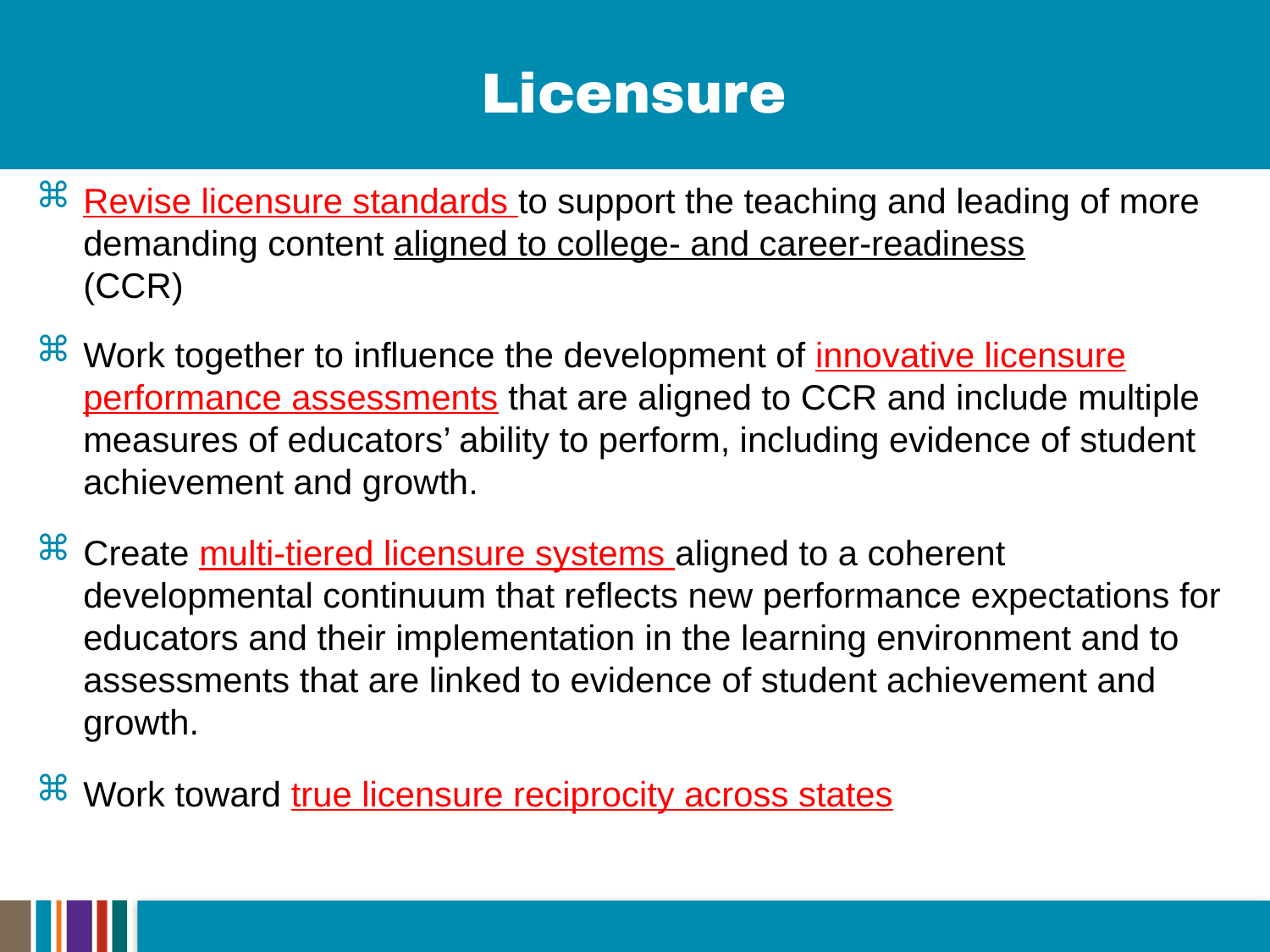

# Licensure
Revise licensure standards to support the teaching and leading of more demanding content aligned to college- and career-readiness
(CCR)

Work together to influence the development of innovative licensure performance assessments that are aligned to CCR and include multiple measures of educators’ ability to perform, including evidence of student achievement and growth.

Create multi-tiered licensure systems aligned to a coherent developmental continuum that reflects new performance expectations for educators and their implementation in the learning environment and to assessments that are linked to evidence of student achievement and growth.

Work toward true licensure reciprocity across states